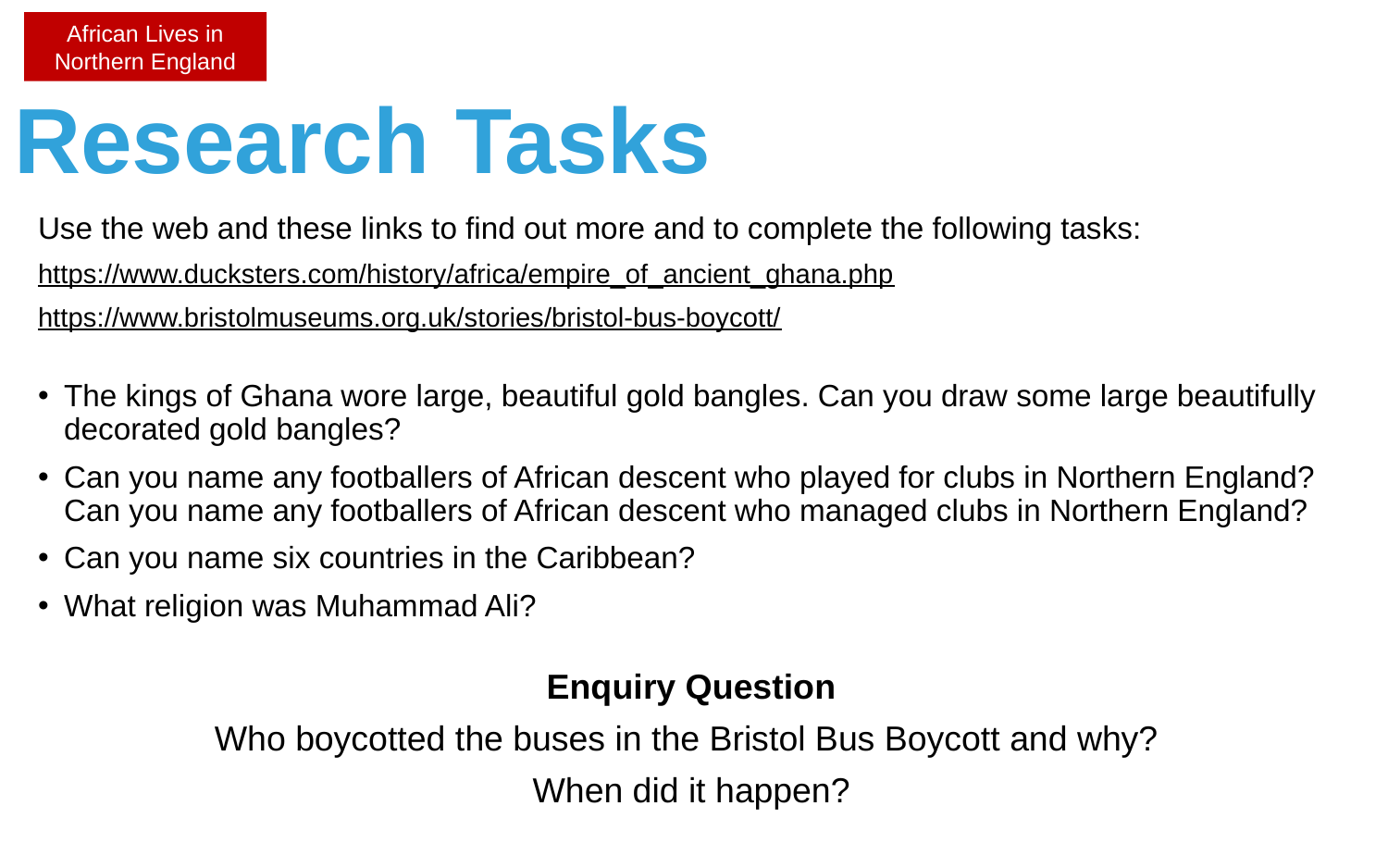

African Lives in Northern England
# Research Tasks
Use the web and these links to find out more and to complete the following tasks:
https://www.ducksters.com/history/africa/empire_of_ancient_ghana.php
https://www.bristolmuseums.org.uk/stories/bristol-bus-boycott/

The kings of Ghana wore large, beautiful gold bangles. Can you draw some large beautifully decorated gold bangles?
Can you name any footballers of African descent who played for clubs in Northern England? Can you name any footballers of African descent who managed clubs in Northern England?
Can you name six countries in the Caribbean?
What religion was Muhammad Ali?

Enquiry Question
Who boycotted the buses in the Bristol Bus Boycott and why?
When did it happen?